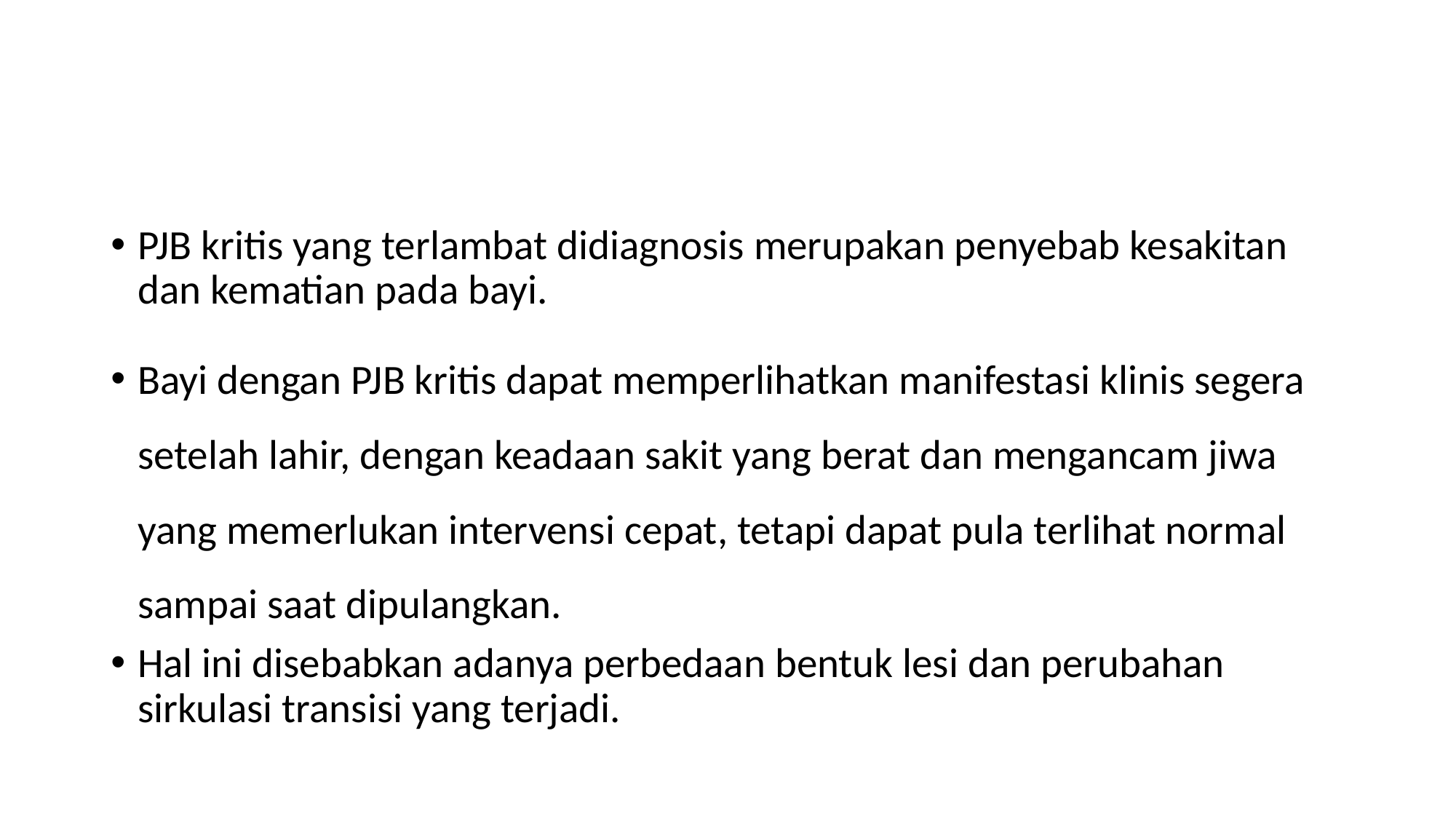

#
PJB kritis yang terlambat didiagnosis merupakan penyebab kesakitan dan kematian pada bayi.
Bayi dengan PJB kritis dapat memperlihatkan manifestasi klinis segera setelah lahir, dengan keadaan sakit yang berat dan mengancam jiwa yang memerlukan intervensi cepat, tetapi dapat pula terlihat normal sampai saat dipulangkan.
Hal ini disebabkan adanya perbedaan bentuk lesi dan perubahan sirkulasi transisi yang terjadi.